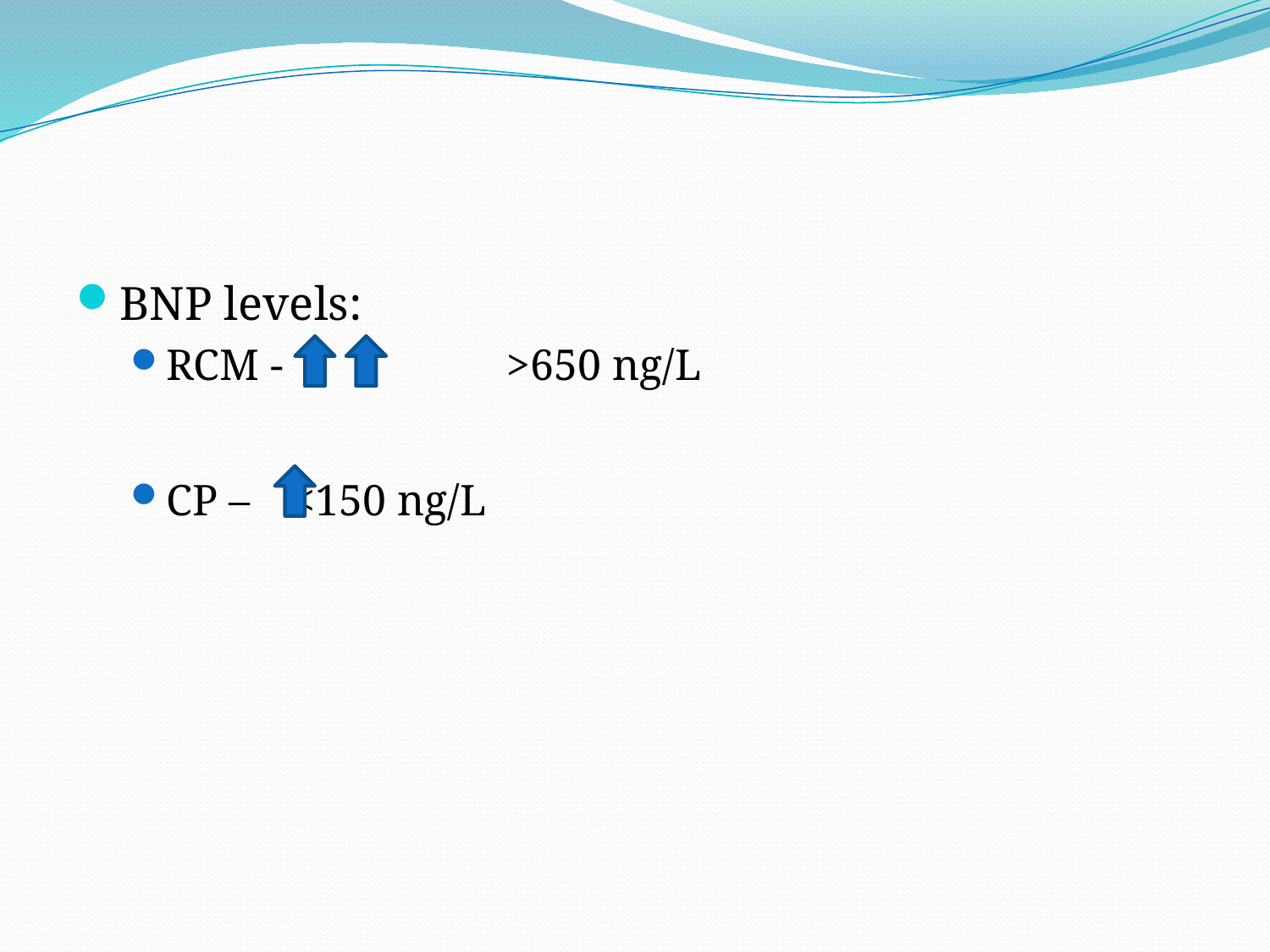

#
BNP levels:
RCM - 	        >650 ng/L

CP –	<150 ng/L